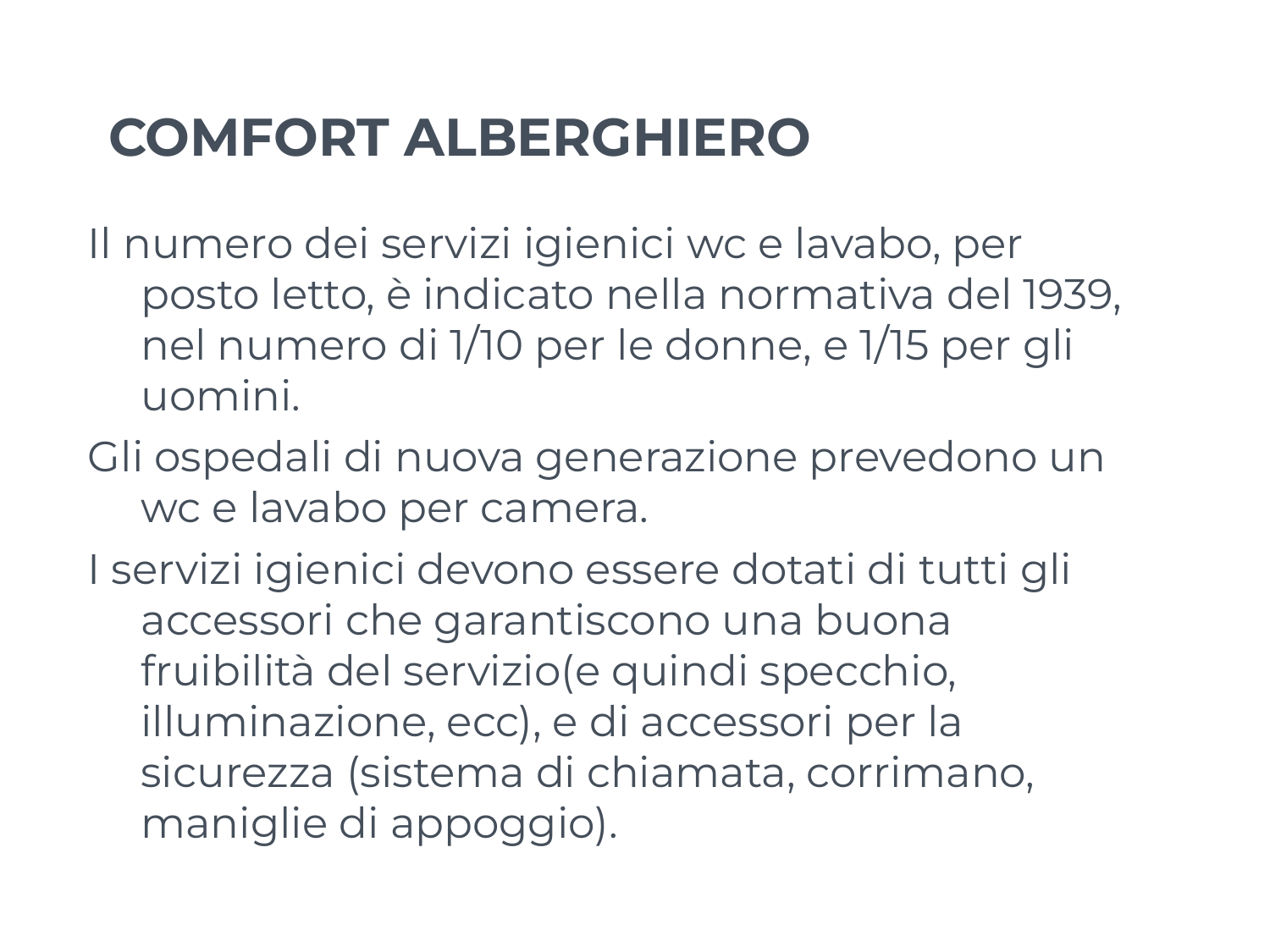

# COMFORT ALBERGHIERO
Il numero dei servizi igienici wc e lavabo, per posto letto, è indicato nella normativa del 1939, nel numero di 1/10 per le donne, e 1/15 per gli uomini.
Gli ospedali di nuova generazione prevedono un wc e lavabo per camera.
I servizi igienici devono essere dotati di tutti gli accessori che garantiscono una buona fruibilità del servizio(e quindi specchio, illuminazione, ecc), e di accessori per la sicurezza (sistema di chiamata, corrimano, maniglie di appoggio).